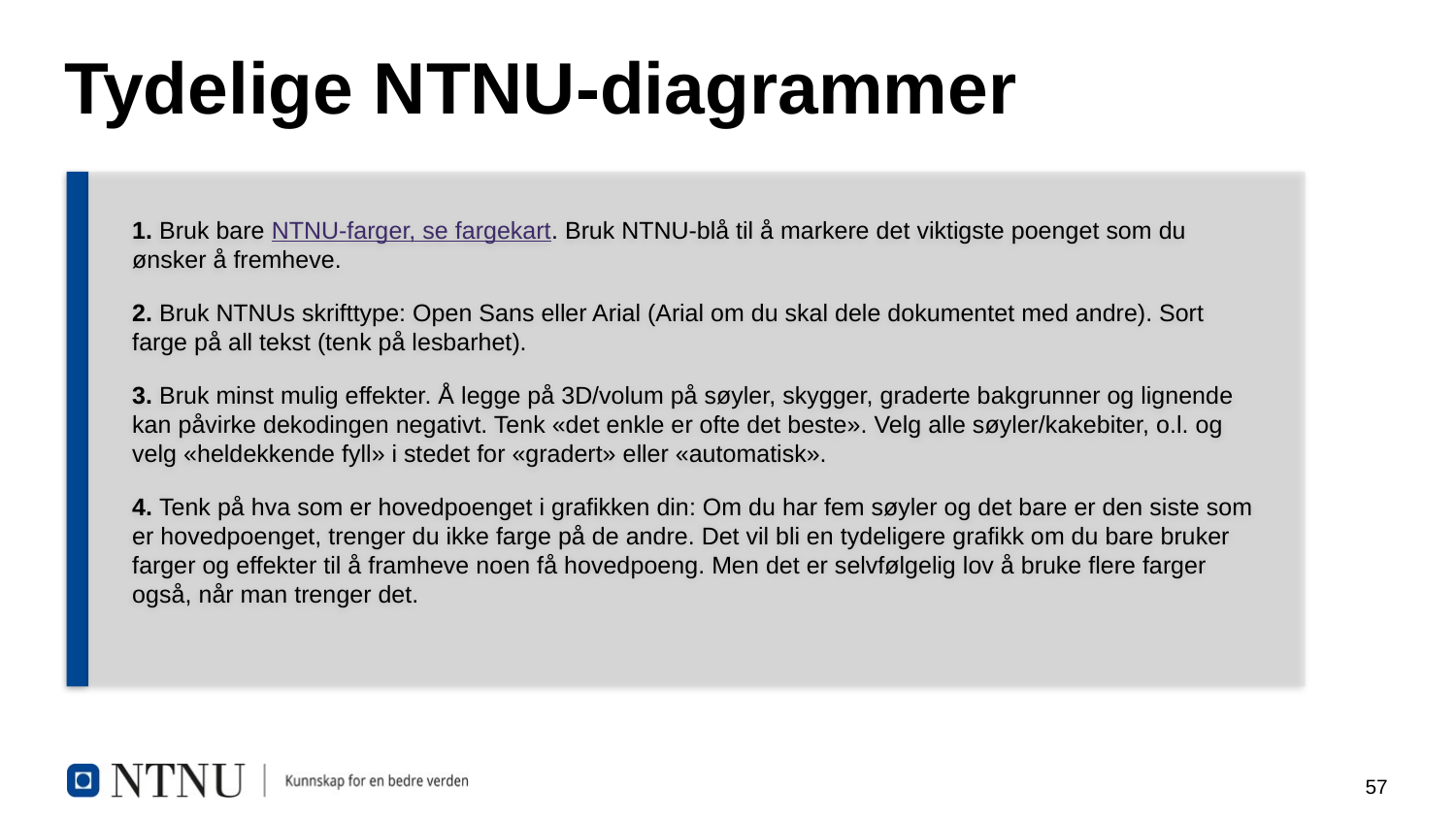

# Tydelige NTNU-diagrammer

1. Bruk bare NTNU-farger, se fargekart. Bruk NTNU-blå til å markere det viktigste poenget som du ønsker å fremheve.
2. Bruk NTNUs skrifttype: Open Sans eller Arial (Arial om du skal dele dokumentet med andre). Sort farge på all tekst (tenk på lesbarhet).
3. Bruk minst mulig effekter. Å legge på 3D/volum på søyler, skygger, graderte bakgrunner og lignende kan påvirke dekodingen negativt. Tenk «det enkle er ofte det beste». Velg alle søyler/kakebiter, o.l. og velg «heldekkende fyll» i stedet for «gradert» eller «automatisk».
4. Tenk på hva som er hovedpoenget i grafikken din: Om du har fem søyler og det bare er den siste som er hovedpoenget, trenger du ikke farge på de andre. Det vil bli en tydeligere grafikk om du bare bruker farger og effekter til å framheve noen få hovedpoeng. Men det er selvfølgelig lov å bruke flere farger også, når man trenger det.